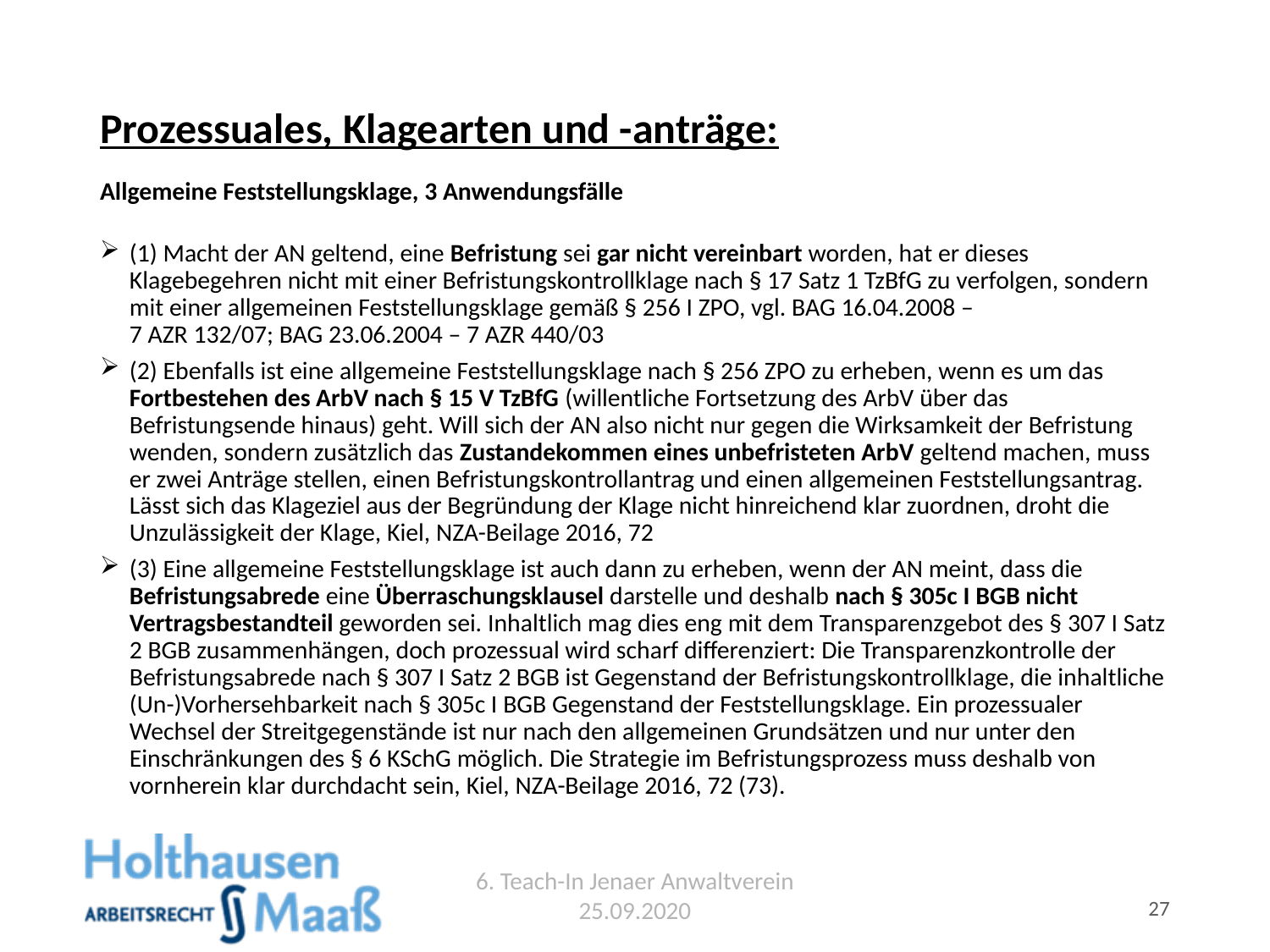

# Prozessuales, Klagearten und -anträge:
Allgemeine Feststellungsklage, 3 Anwendungsfälle

(1) Macht der AN geltend, eine Befristung sei gar nicht vereinbart worden, hat er dieses Klagebegehren nicht mit einer Befristungskontrollklage nach § 17 Satz 1 TzBfG zu verfolgen, sondern mit einer allgemeinen Feststellungsklage gemäß § 256 I ZPO, vgl. BAG 16.04.2008 –
7 AZR 132/07; BAG 23.06.2004 – 7 AZR 440/03
(2) Ebenfalls ist eine allgemeine Feststellungsklage nach § 256 ZPO zu erheben, wenn es um das Fortbestehen des ArbV nach § 15 V TzBfG (willentliche Fortsetzung des ArbV über das Befristungsende hinaus) geht. Will sich der AN also nicht nur gegen die Wirksamkeit der Befristung wenden, sondern zusätzlich das Zustandekommen eines unbefristeten ArbV geltend machen, muss er zwei Anträge stellen, einen Befristungskontrollantrag und einen allgemeinen Feststellungsantrag. Lässt sich das Klageziel aus der Begründung der Klage nicht hinreichend klar zuordnen, droht die Unzulässigkeit der Klage, Kiel, NZA-Beilage 2016, 72
(3) Eine allgemeine Feststellungsklage ist auch dann zu erheben, wenn der AN meint, dass die Befristungsabrede eine Überraschungsklausel darstelle und deshalb nach § 305c I BGB nicht Vertragsbestandteil geworden sei. Inhaltlich mag dies eng mit dem Transparenzgebot des § 307 I Satz 2 BGB zusammenhängen, doch prozessual wird scharf differenziert: Die Transparenzkontrolle der Befristungsabrede nach § 307 I Satz 2 BGB ist Gegenstand der Befristungskontrollklage, die inhaltliche (Un-)Vorhersehbarkeit nach § 305c I BGB Gegenstand der Feststellungsklage. Ein prozessualer Wechsel der Streitgegenstände ist nur nach den allgemeinen Grundsätzen und nur unter den Einschränkungen des § 6 KSchG möglich. Die Strategie im Befristungsprozess muss deshalb von vornherein klar durchdacht sein, Kiel, NZA-Beilage 2016, 72 (73).

6. Teach-In Jenaer Anwaltverein 25.09.2020
27